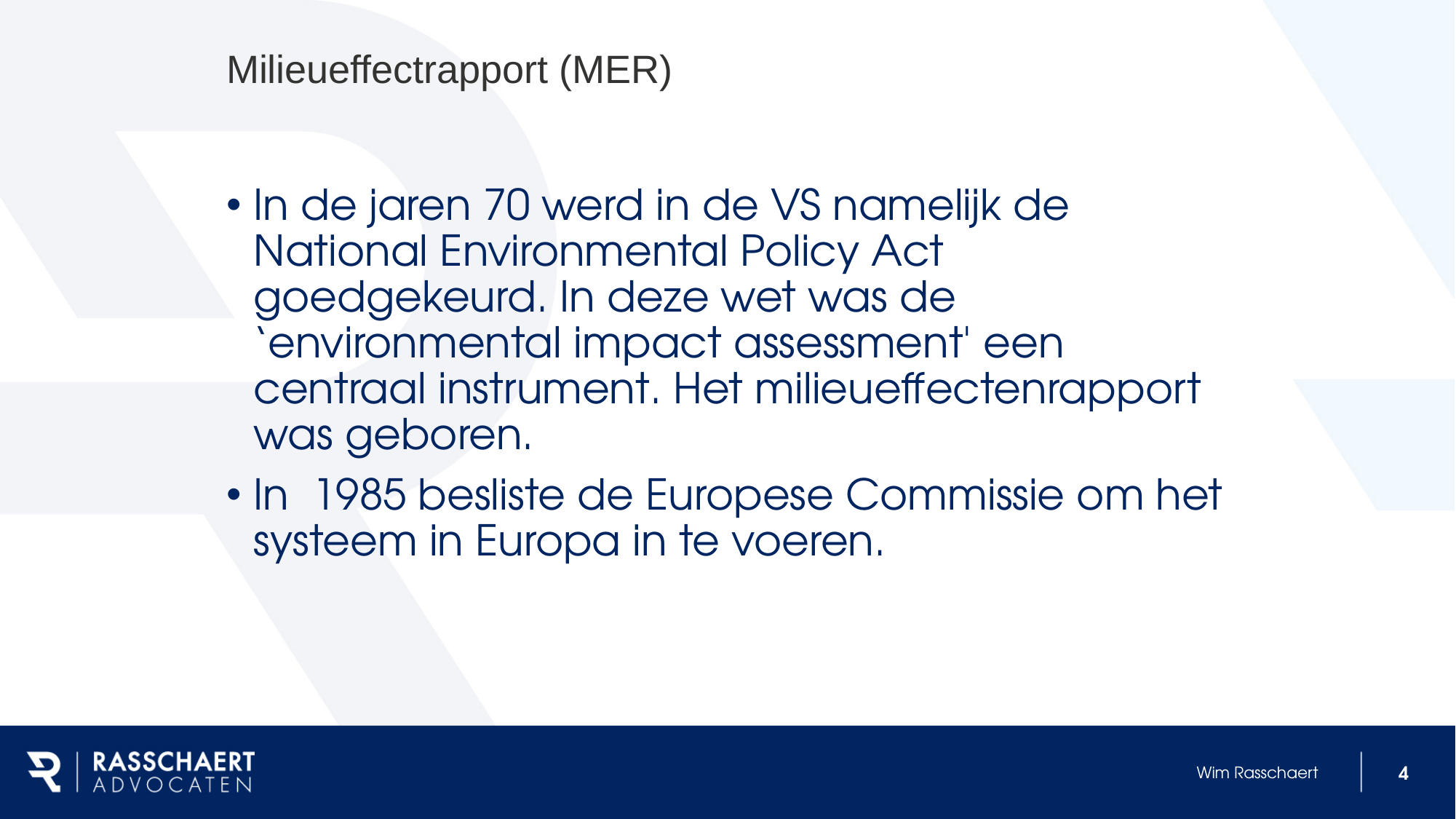

# Milieueffectrapport (MER)
In de jaren 70 werd in de VS namelijk de National Environmental Policy Act goedgekeurd. In deze wet was de ‘environmental impact assessment' een centraal instrument. Het milieueffectenrapport was geboren.
In  1985 besliste de Europese Commissie om het systeem in Europa in te voeren.

4